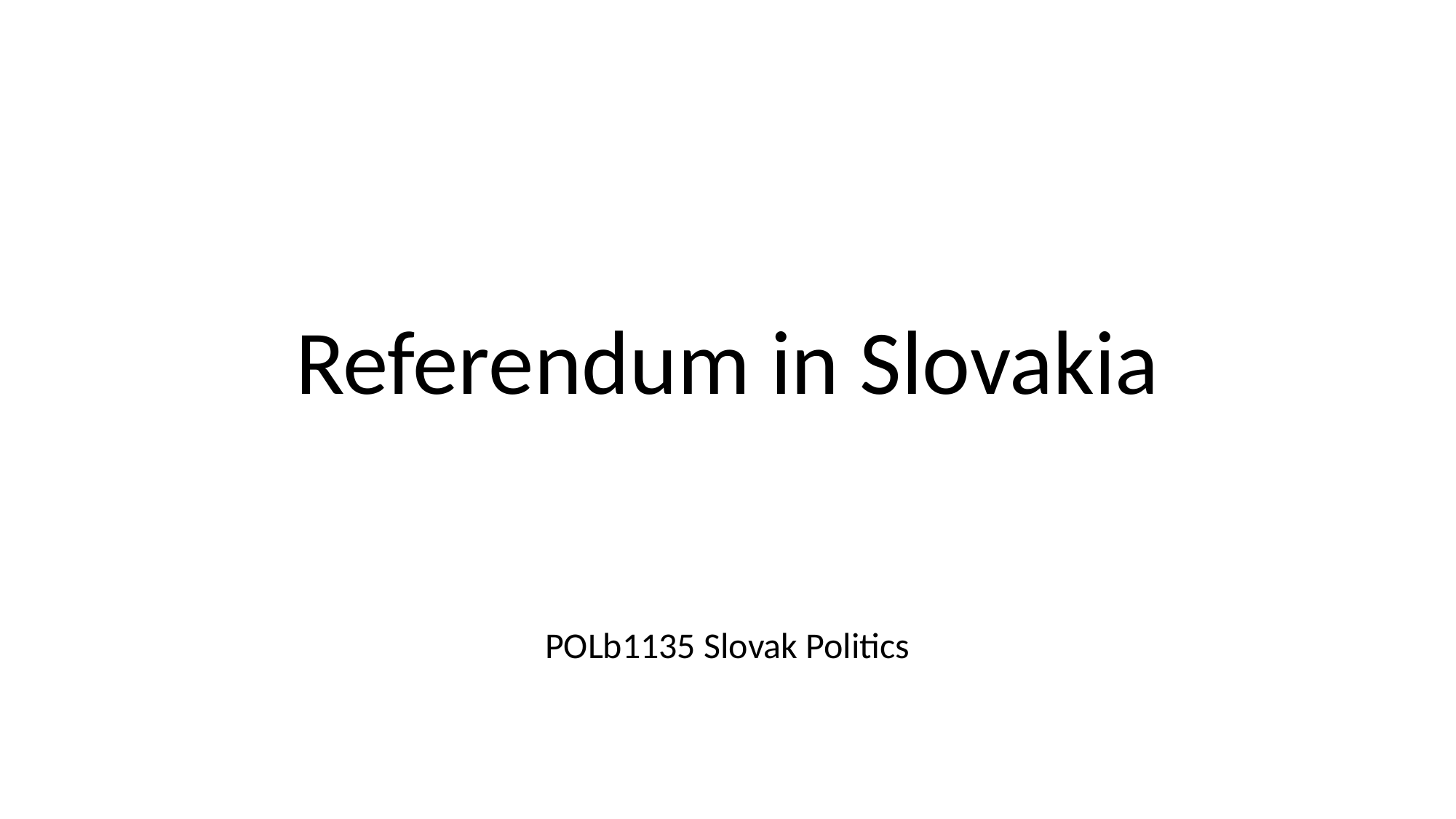

# Referendum in Slovakia
POLb1135 Slovak Politics